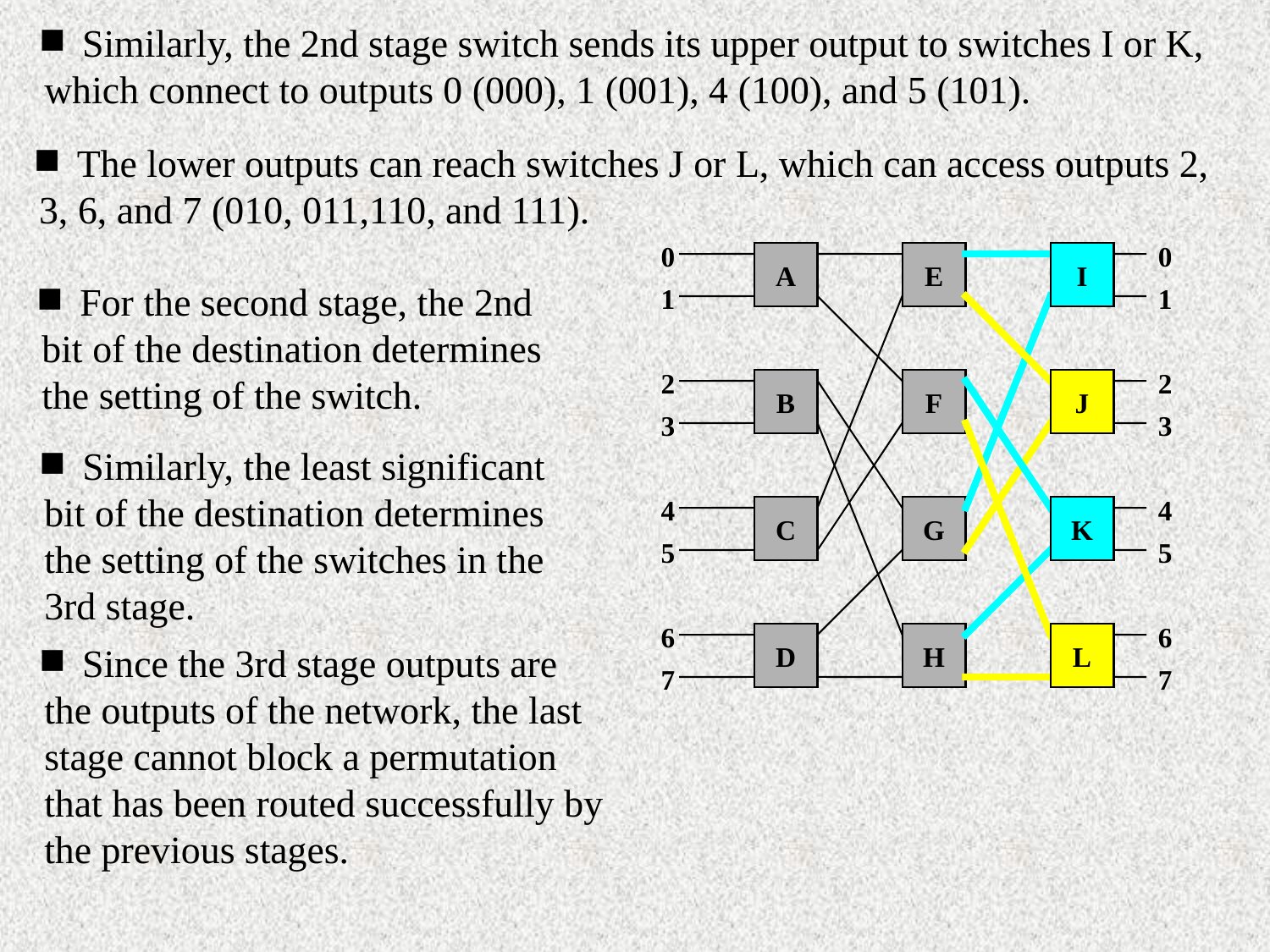

Similarly, the 2nd stage switch sends its upper output to switches I or K, which connect to outputs 0 (000), 1 (001), 4 (100), and 5 (101).
  The lower outputs can reach switches J or L, which can access outputs 2, 3, 6, and 7 (010, 011,110, and 111).
0
0
A
E
I

1
1

2
2
B
F
J

3
3

4
4
C
G
K

5
5

6
6
D
H
L

7
7

I

  For the second stage, the 2nd bit of the destination determines the setting of the switch.

J

  Similarly, the least significant bit of the destination determines the setting of the switches in the 3rd stage.
K
L
  Since the 3rd stage outputs are the outputs of the network, the last stage cannot block a permutation that has been routed successfully by the previous stages.